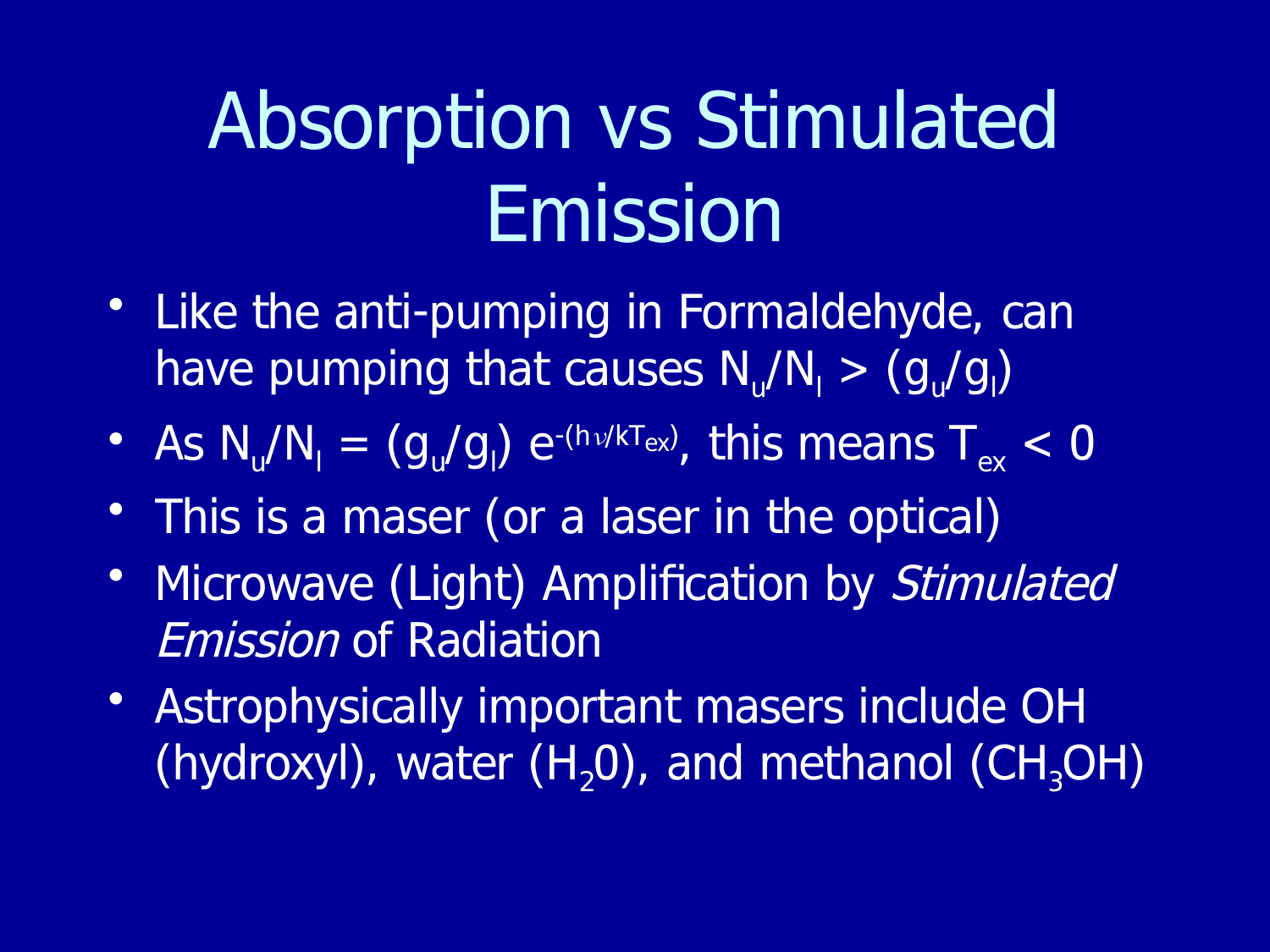

# Absorption vs Stimulated Emission
Like the anti-pumping in Formaldehyde, can have pumping that causes Nu/Nl > (gu/gl)
As Nu/Nl = (gu/gl) e-(hν/kTex), this means Tex < 0
This is a maser (or a laser in the optical)
Microwave (Light) Amplification by Stimulated Emission of Radiation
Astrophysically important masers include OH (hydroxyl), water (H20), and methanol (CH3OH)